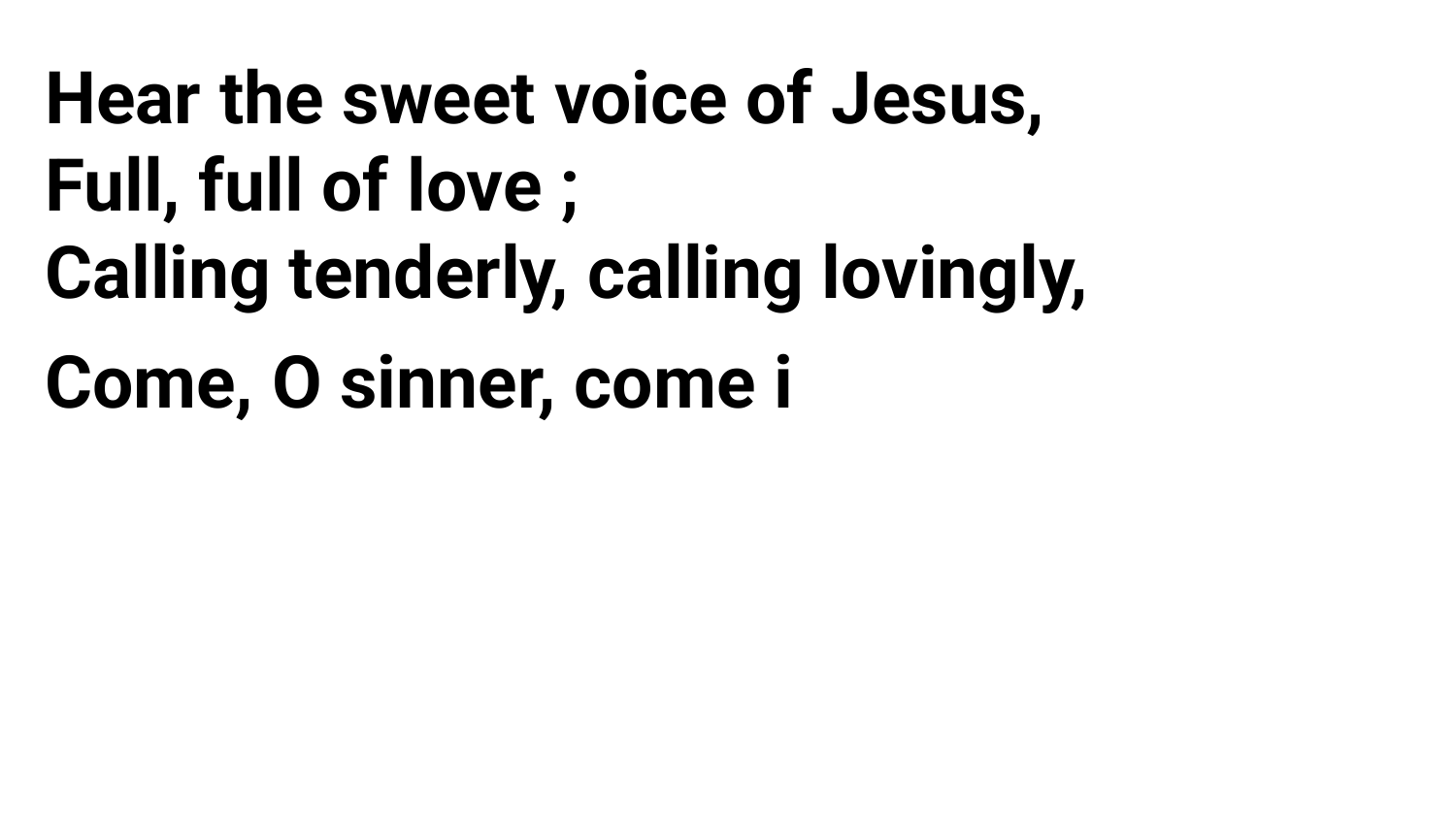

Hear the sweet voice of Jesus,
Full, full of love ;
Calling tenderly, calling lovingly,
Come, O sinner, come i